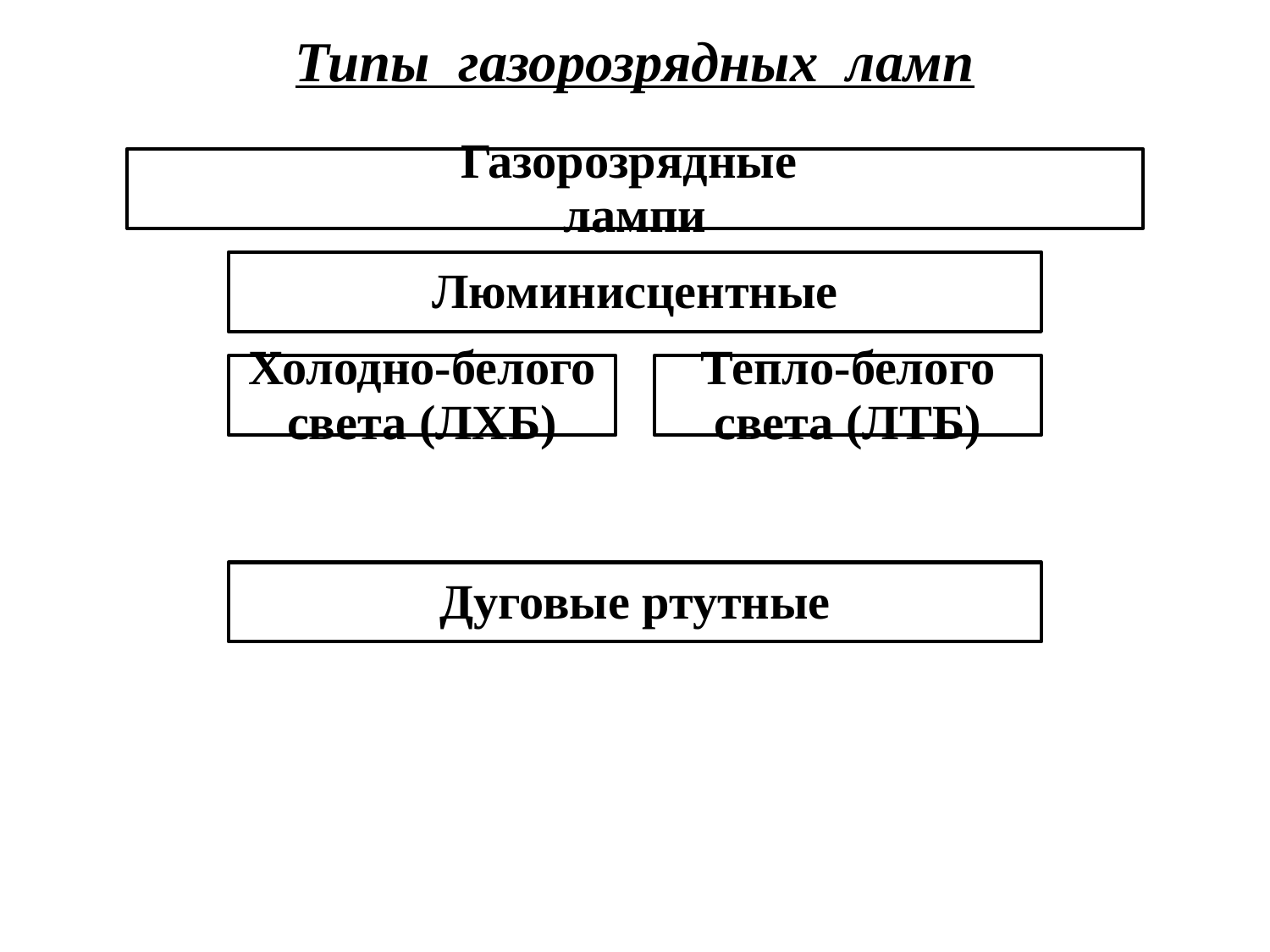

# Типы  газорозрядных  ламп
Газорозрядные
лампи
Люминисцентные
Белого света
Холодно-белого света (ЛХБ)
Тепло-белого света (ЛТБ)
Дуговые ртутные